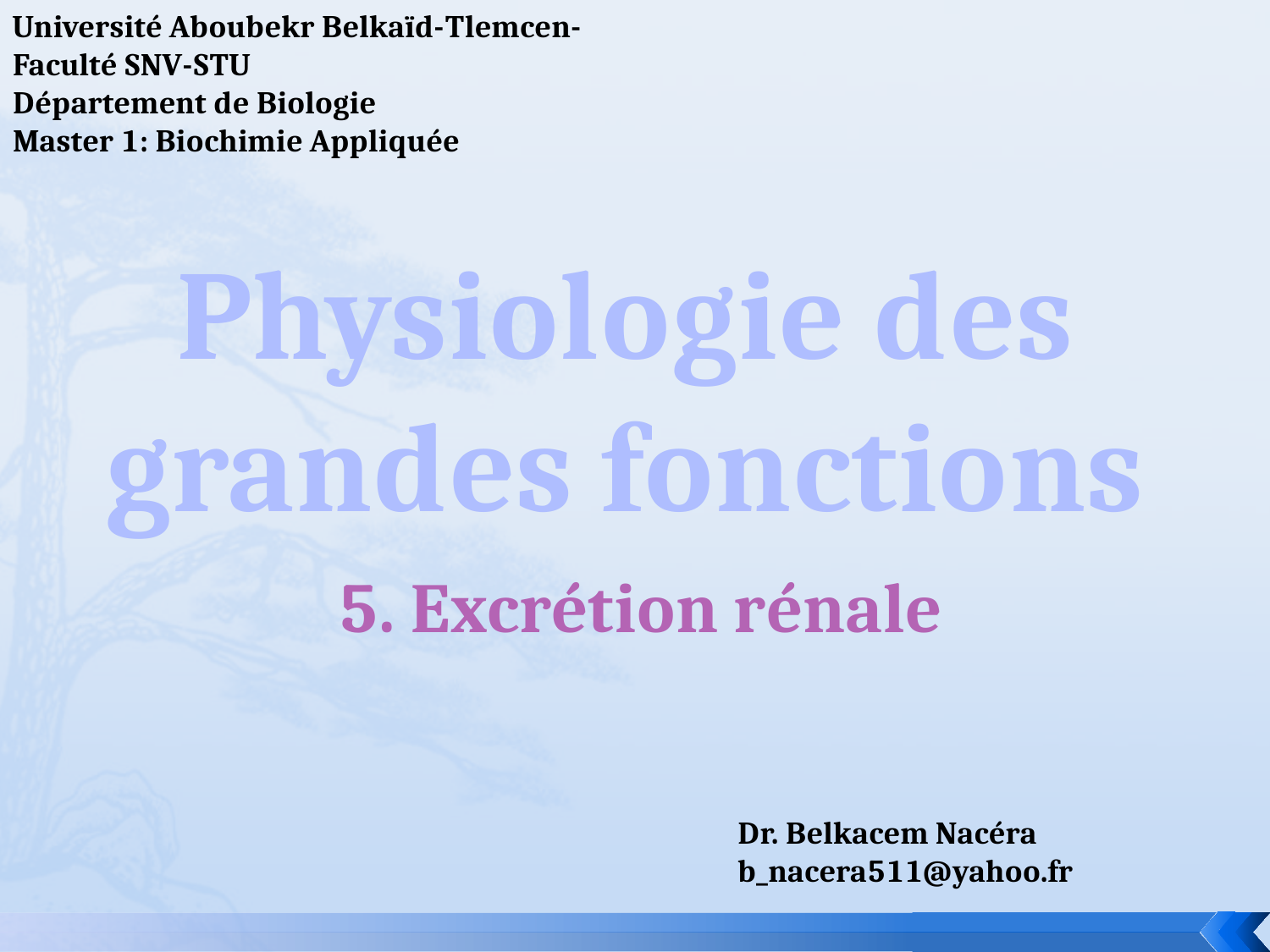

Université Aboubekr Belkaïd-Tlemcen-
Faculté SNV-STU
Département de Biologie
Master 1: Biochimie Appliquée
Physiologie des grandes fonctions
5. Excrétion rénale
Dr. Belkacem Nacéra
b_nacera511@yahoo.fr